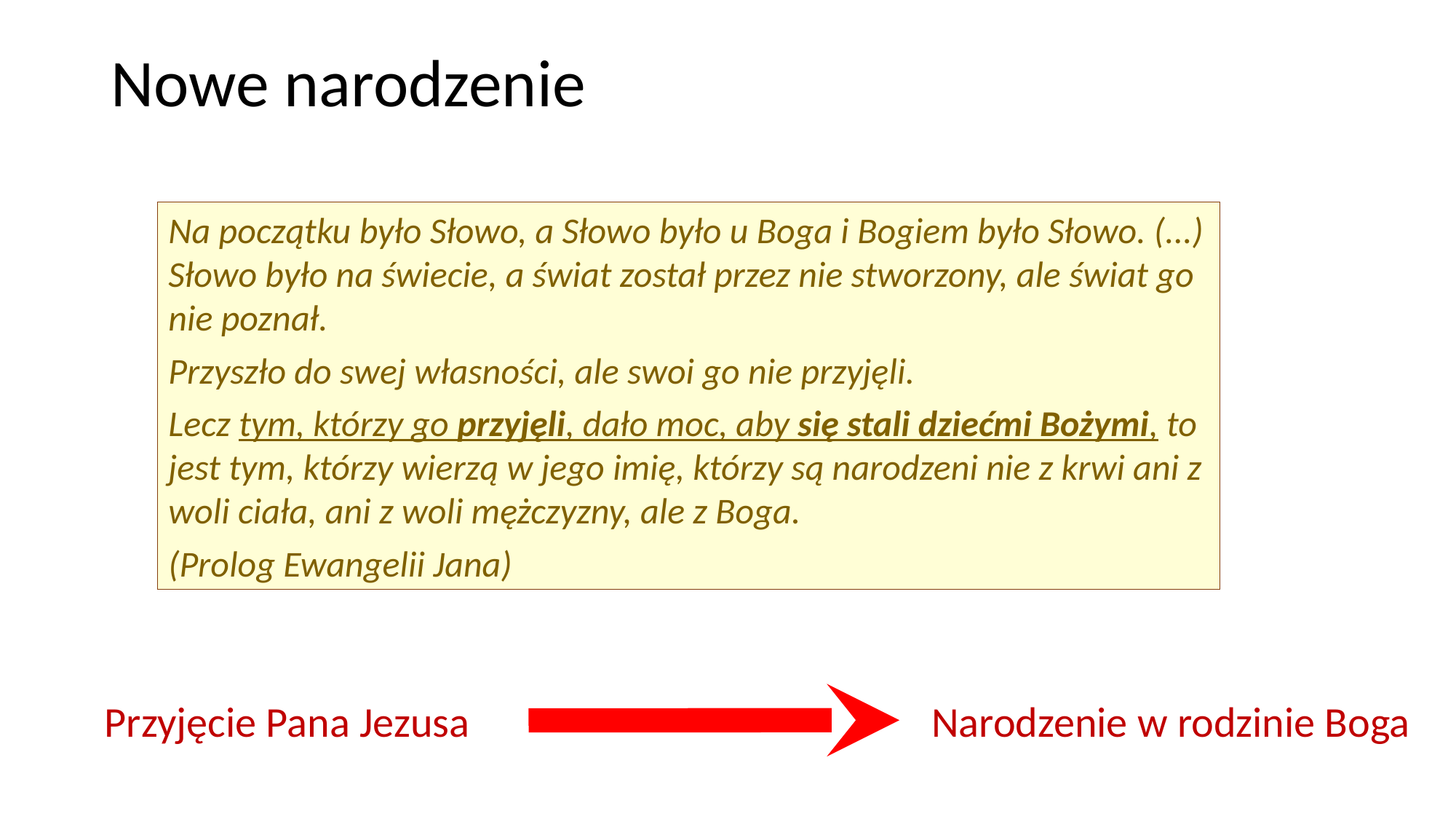

# Nowe narodzenie
Na początku było Słowo, a Słowo było u Boga i Bogiem było Słowo. (...) Słowo było na świecie, a świat został przez nie stworzony, ale świat go nie poznał.
Przyszło do swej własności, ale swoi go nie przyjęli.
Lecz tym, którzy go przyjęli, dało moc, aby się stali dziećmi Bożymi, to jest tym, którzy wierzą w jego imię, którzy są narodzeni nie z krwi ani z woli ciała, ani z woli mężczyzny, ale z Boga.
(Prolog Ewangelii Jana)
Przyjęcie Pana Jezusa
Narodzenie w rodzinie Boga